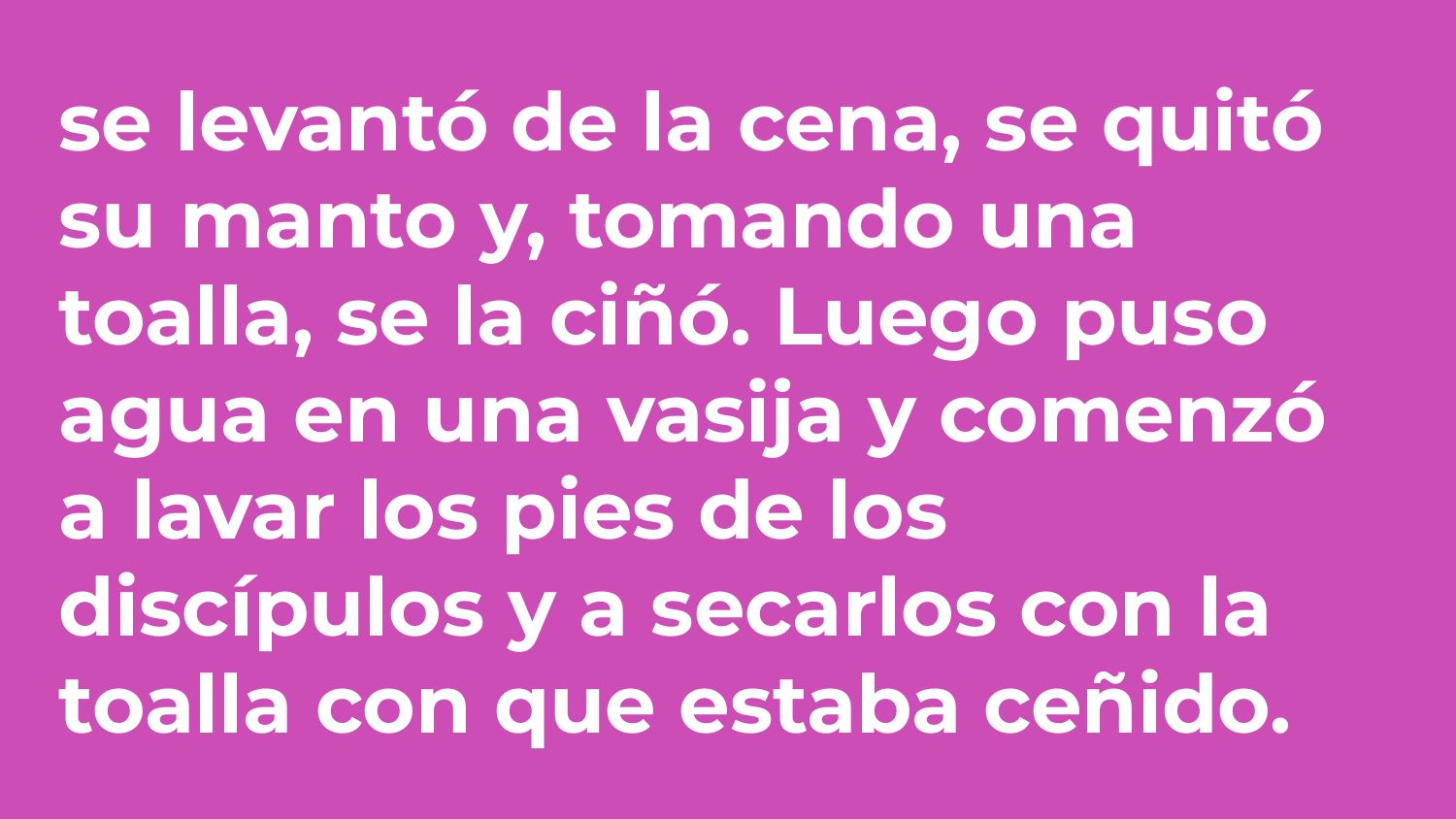

se levantó de la cena, se quitó su manto y, tomando una toalla, se la ciñó. Luego puso agua en una vasija y comenzó a lavar los pies de los discípulos y a secarlos con la toalla con que estaba ceñido.